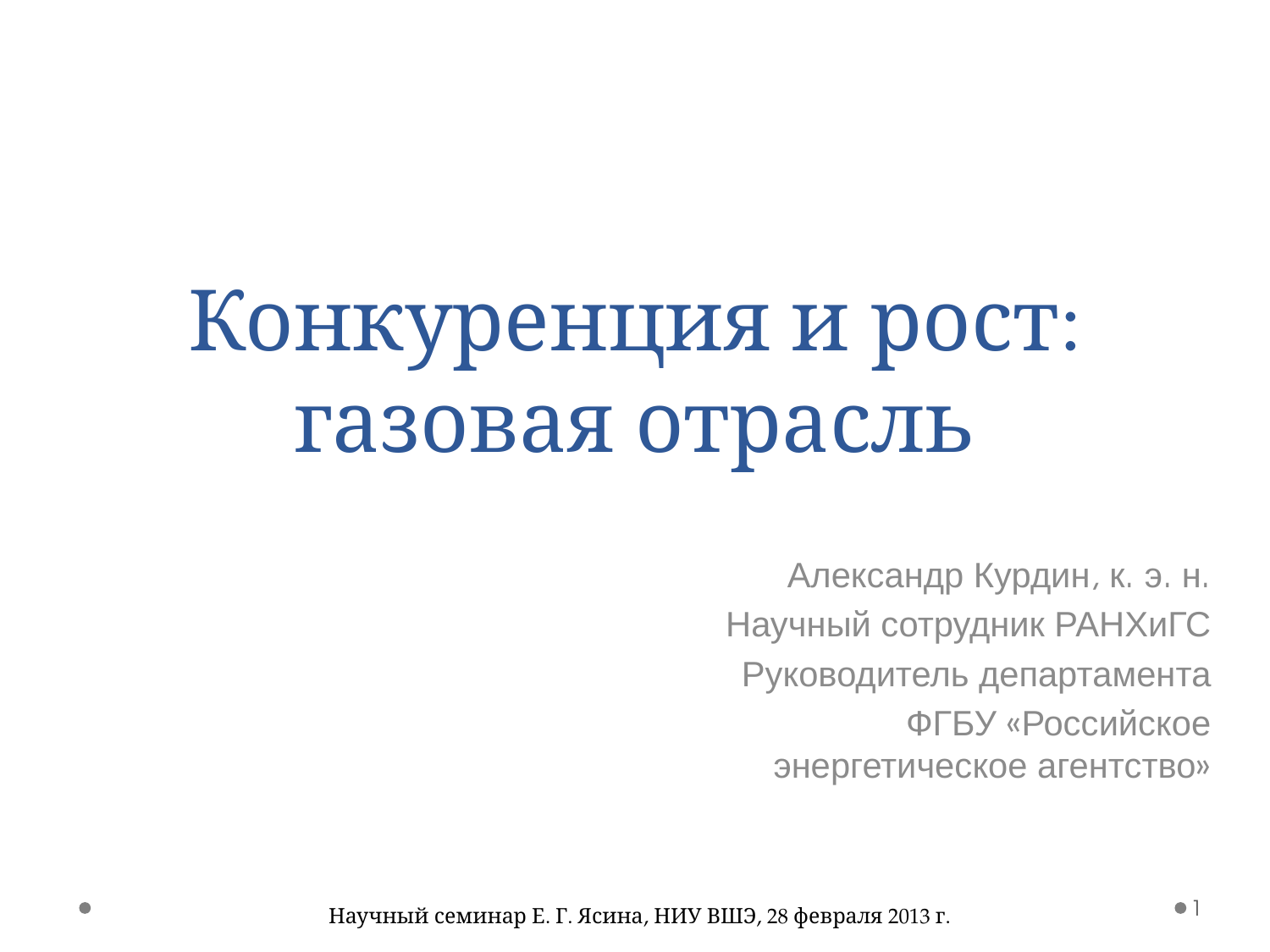

# Конкуренция и рост: газовая отрасль
Александр Курдин, к. э. н.
Научный сотрудник РАНХиГС
Руководитель департамента
ФГБУ «Российское энергетическое агентство»
1
Научный семинар Е. Г. Ясина, НИУ ВШЭ, 28 февраля 2013 г.